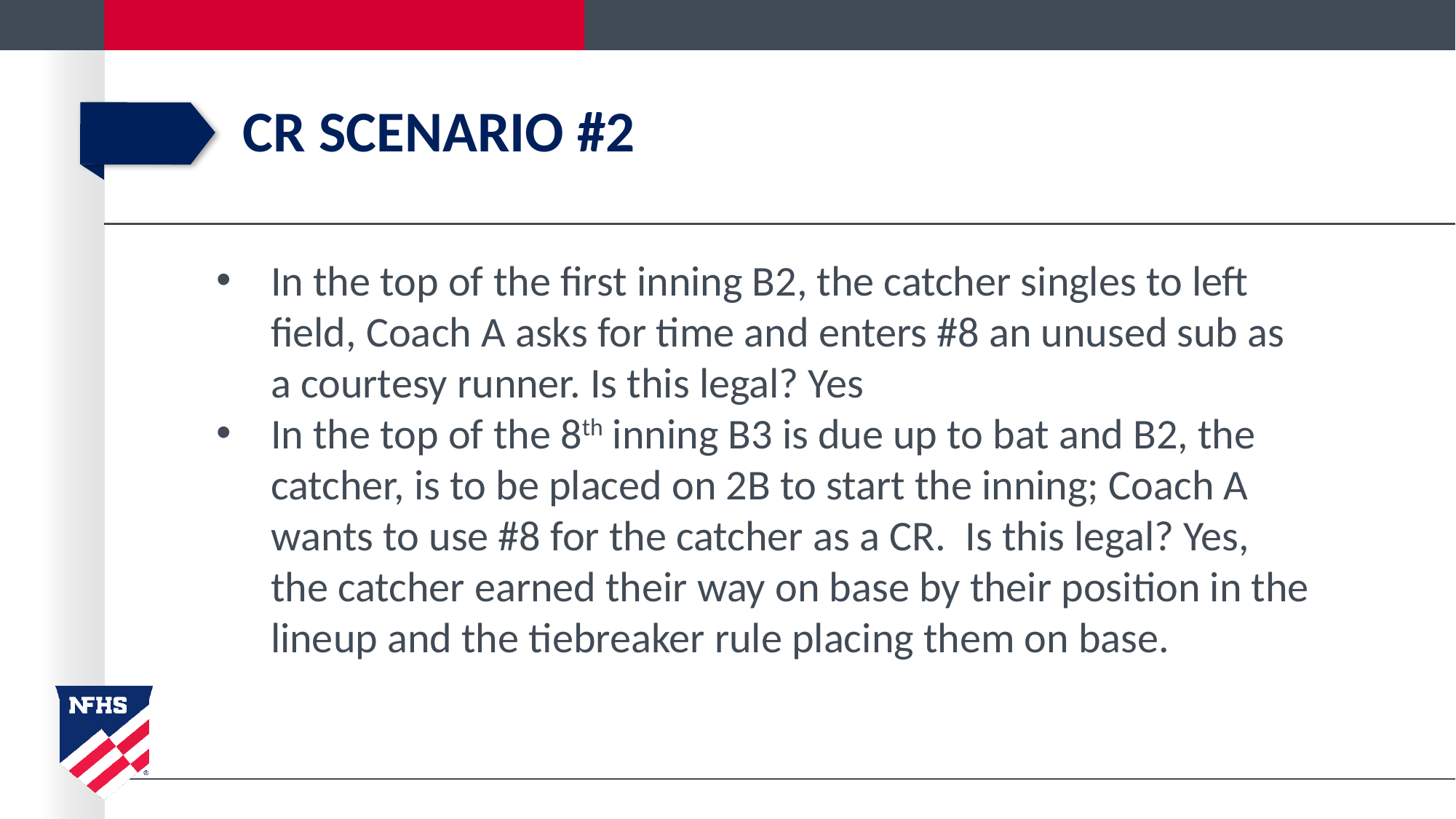

# Cr scenario #2
In the top of the first inning B2, the catcher singles to left field, Coach A asks for time and enters #8 an unused sub as a courtesy runner. Is this legal? Yes
In the top of the 8th inning B3 is due up to bat and B2, the catcher, is to be placed on 2B to start the inning; Coach A wants to use #8 for the catcher as a CR.  Is this legal? Yes, the catcher earned their way on base by their position in the lineup and the tiebreaker rule placing them on base.